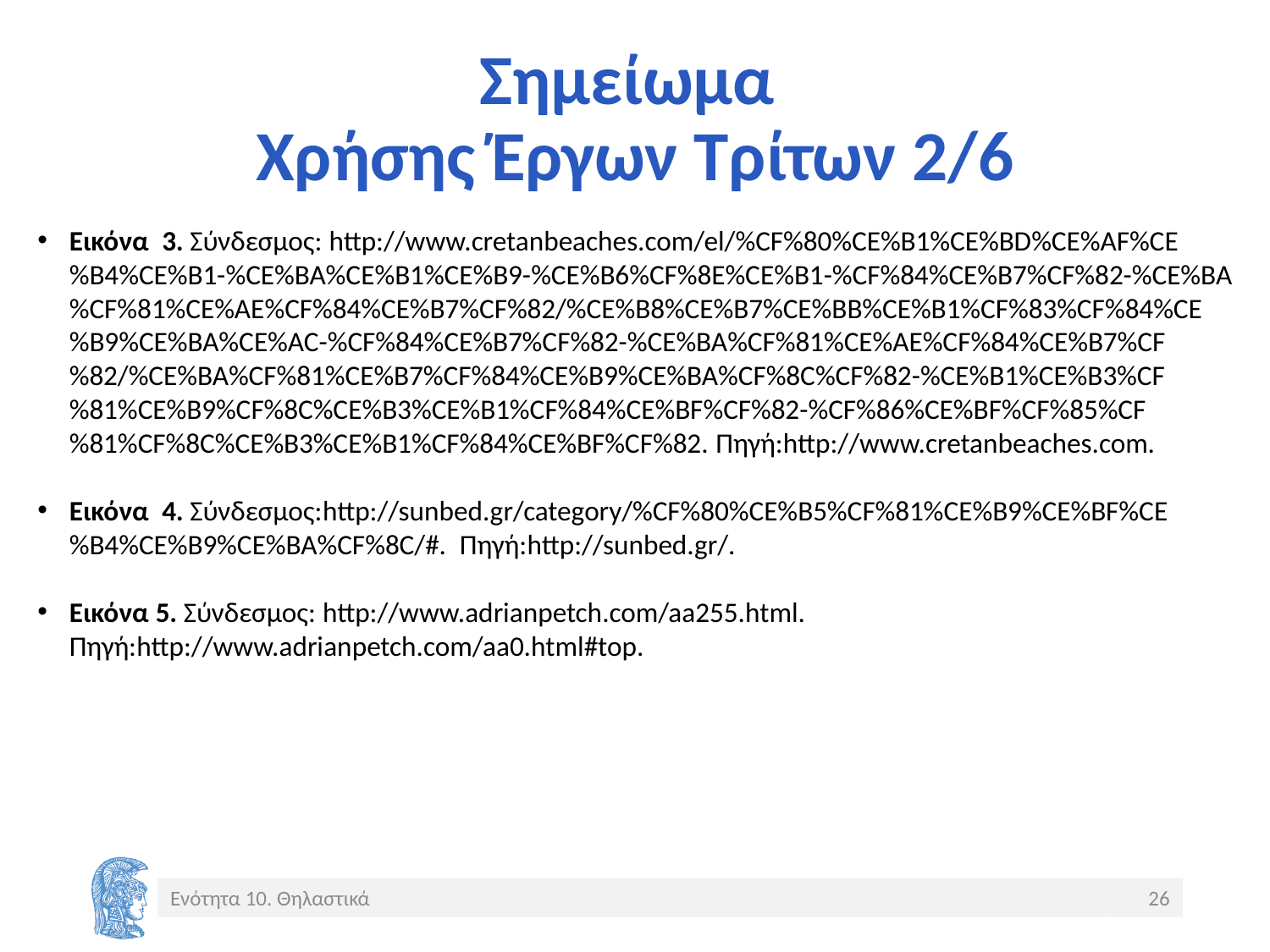

# Σημείωμα Χρήσης Έργων Τρίτων 2/6
Εικόνα  3. Σύνδεσμος: http://www.cretanbeaches.com/el/%CF%80%CE%B1%CE%BD%CE%AF%CE%B4%CE%B1-%CE%BA%CE%B1%CE%B9-%CE%B6%CF%8E%CE%B1-%CF%84%CE%B7%CF%82-%CE%BA%CF%81%CE%AE%CF%84%CE%B7%CF%82/%CE%B8%CE%B7%CE%BB%CE%B1%CF%83%CF%84%CE%B9%CE%BA%CE%AC-%CF%84%CE%B7%CF%82-%CE%BA%CF%81%CE%AE%CF%84%CE%B7%CF%82/%CE%BA%CF%81%CE%B7%CF%84%CE%B9%CE%BA%CF%8C%CF%82-%CE%B1%CE%B3%CF%81%CE%B9%CF%8C%CE%B3%CE%B1%CF%84%CE%BF%CF%82-%CF%86%CE%BF%CF%85%CF%81%CF%8C%CE%B3%CE%B1%CF%84%CE%BF%CF%82. Πηγή:http://www.cretanbeaches.com.

Εικόνα  4. Σύνδεσμος:http://sunbed.gr/category/%CF%80%CE%B5%CF%81%CE%B9%CE%BF%CE%B4%CE%B9%CE%BA%CF%8C/#.  Πηγή:http://sunbed.gr/.

Εικόνα 5. Σύνδεσμος: http://www.adrianpetch.com/aa255.html. Πηγή:http://www.adrianpetch.com/aa0.html#top.

Ενότητα 10. Θηλαστικά
26